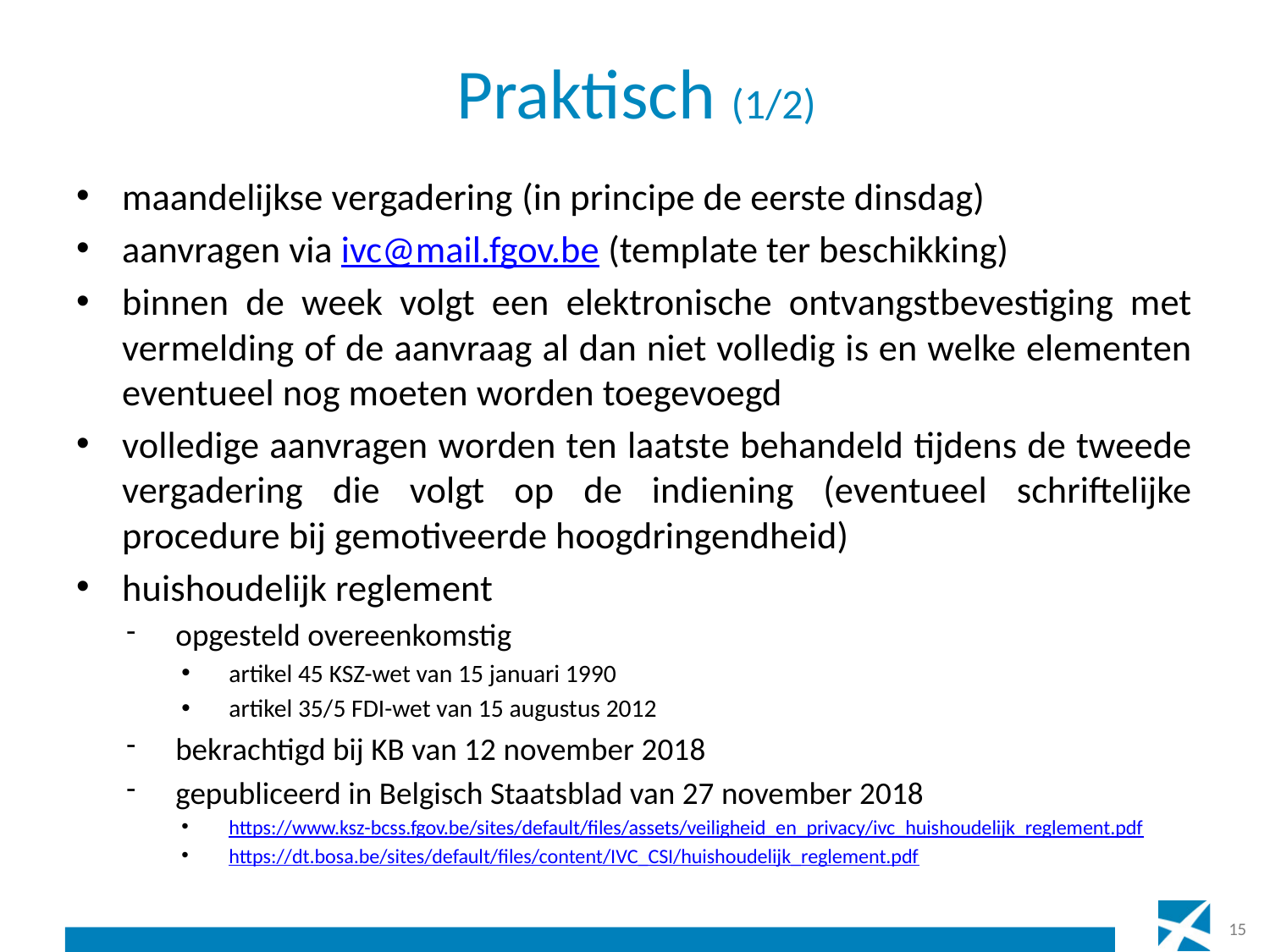

# Praktisch (1/2)
maandelijkse vergadering (in principe de eerste dinsdag)
aanvragen via ivc@mail.fgov.be (template ter beschikking)
binnen de week volgt een elektronische ontvangstbevestiging met vermelding of de aanvraag al dan niet volledig is en welke elementen eventueel nog moeten worden toegevoegd
volledige aanvragen worden ten laatste behandeld tijdens de tweede vergadering die volgt op de indiening (eventueel schriftelijke procedure bij gemotiveerde hoogdringendheid)
huishoudelijk reglement
opgesteld overeenkomstig
artikel 45 KSZ-wet van 15 januari 1990
artikel 35/5 FDI-wet van 15 augustus 2012
bekrachtigd bij KB van 12 november 2018
gepubliceerd in Belgisch Staatsblad van 27 november 2018
https://www.ksz-bcss.fgov.be/sites/default/files/assets/veiligheid_en_privacy/ivc_huishoudelijk_reglement.pdf
https://dt.bosa.be/sites/default/files/content/IVC_CSI/huishoudelijk_reglement.pdf

15